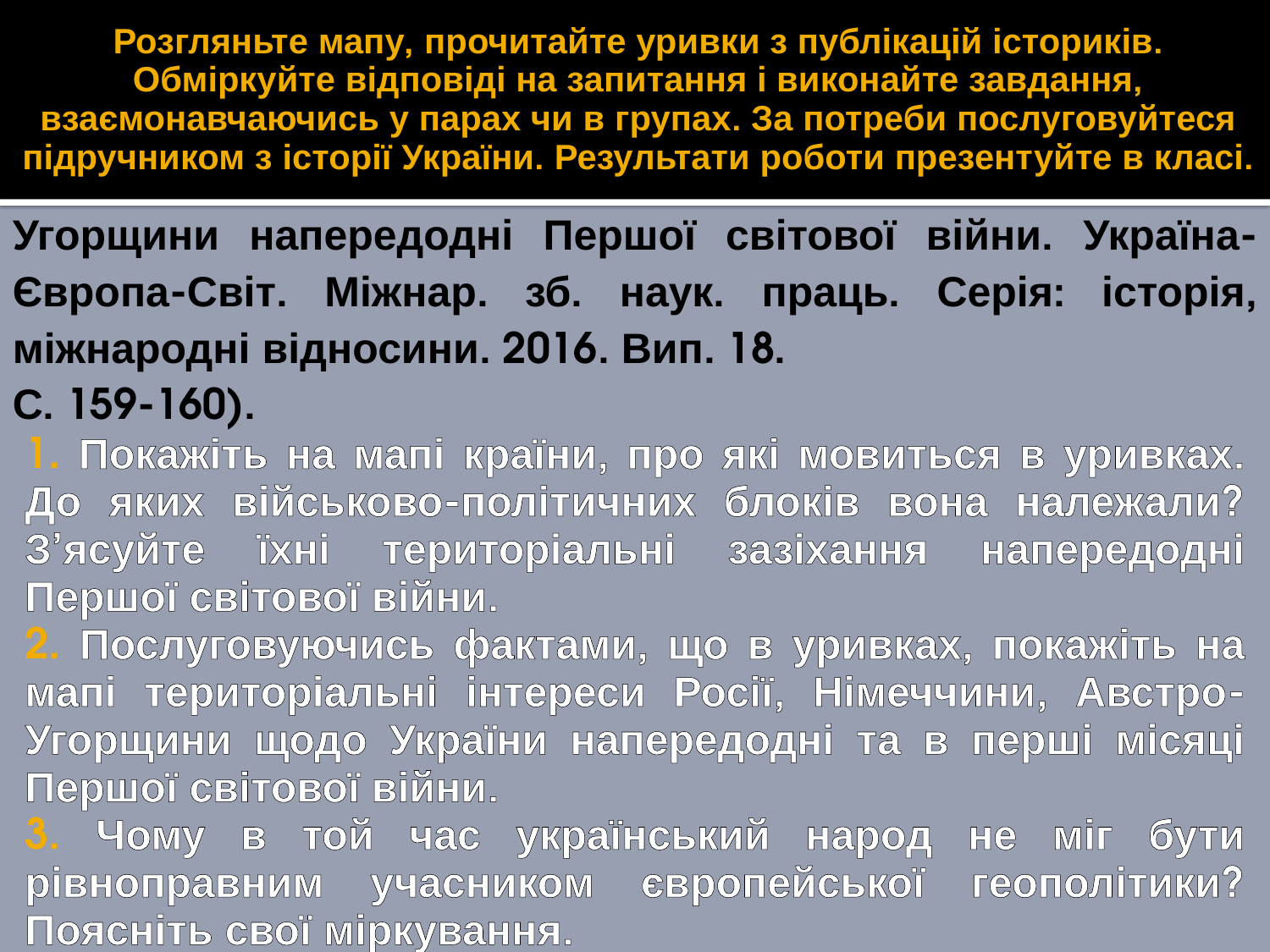

# Розгляньте мапу, прочитайте уривки з публікацій істориків. Обміркуйте відповіді на запитання і виконайте завдання, взаємонавчаючись у парах чи в групах. За потреби послуговуйтеся підручником з історії України. Результати роботи презентуйте в класі.
Угорщини напередодні Першої світової війни. Україна-Європа-Світ. Міжнар. зб. наук. праць. Серія: історія, міжнародні відносини. 2016. Вип. 18.
С. 159-160).
1. Покажіть на мапі країни, про які мовиться в уривках. До яких військово-політичних блоків вона належали? З’ясуйте їхні територіальні зазіхання напередодні Першої світової війни.
2. Послуговуючись фактами, що в уривках, покажіть на мапі територіальні інтереси Росії, Німеччини, Австро-Угорщини щодо України напередодні та в перші місяці Першої світової війни.
3. Чому в той час український народ не міг бути рівноправним учасником європейської геополітики? Поясніть свої міркування.